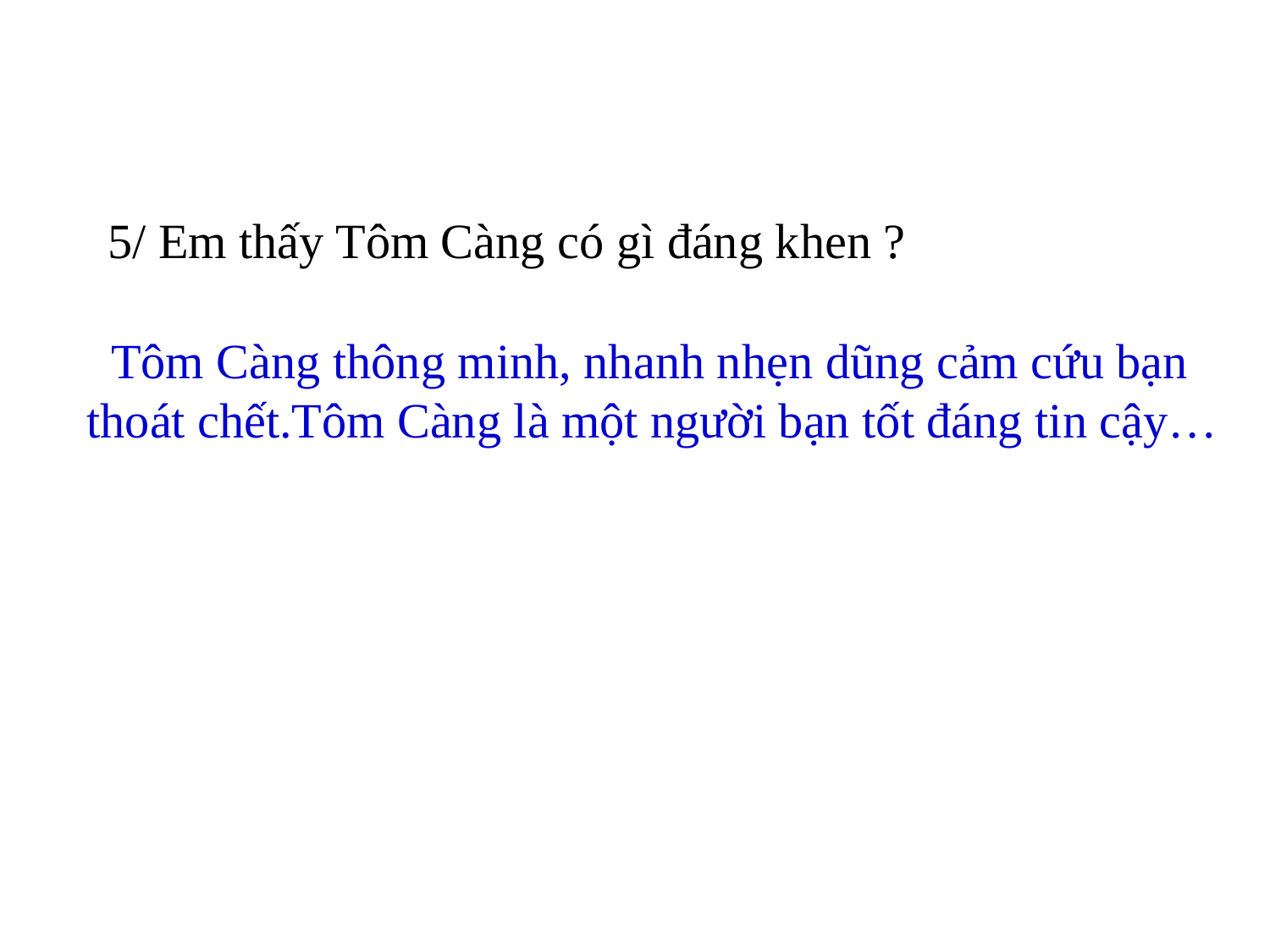

5/ Em thấy Tôm Càng có gì đáng khen ?
  Tôm Càng thông minh, nhanh nhẹn dũng cảm cứu bạn thoát chết.Tôm Càng là một người bạn tốt đáng tin cậy…